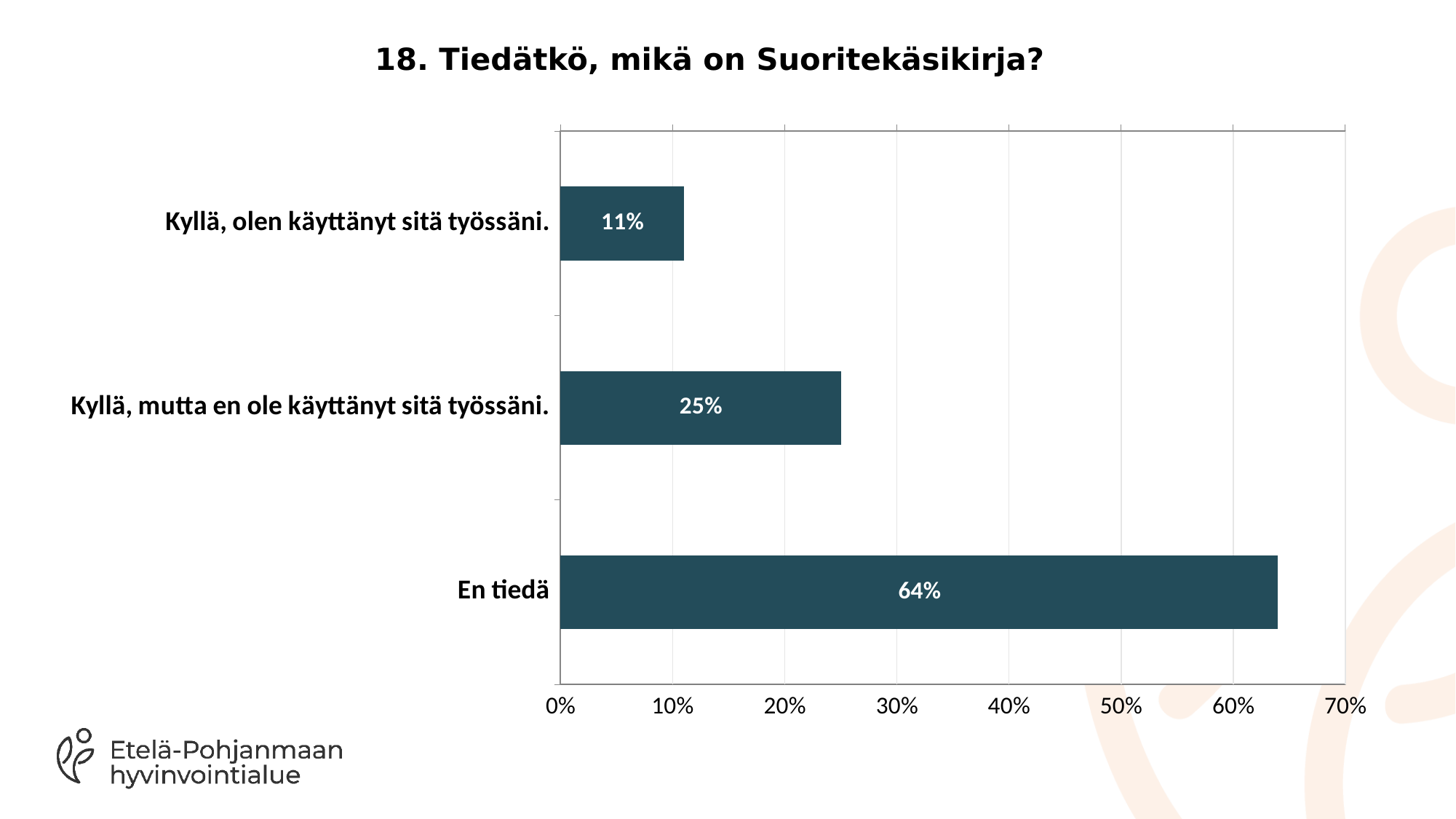

# 18. Tiedätkö, mikä on Suoritekäsikirja?

### Chart

| Category |  |
|---|---|
| Kyllä, olen käyttänyt sitä työssäni. | 0.11 |
| Kyllä, mutta en ole käyttänyt sitä työssäni. | 0.25 |
| En tiedä | 0.64 |